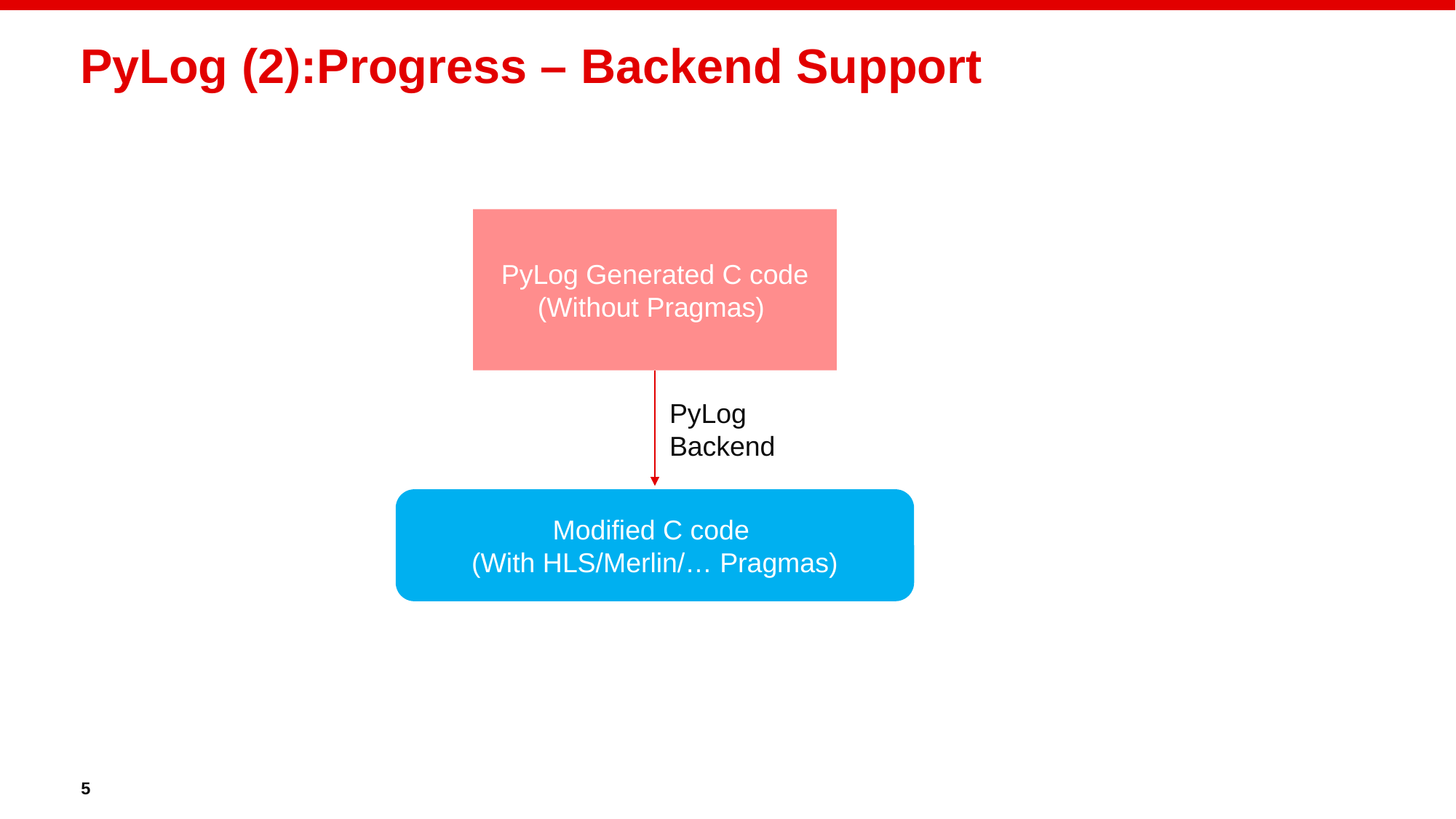

# PyLog (2):Progress – Backend Support
PyLog Generated C code
(Without Pragmas)
PyLog Backend
Modified C code
(With HLS/Merlin/… Pragmas)
5